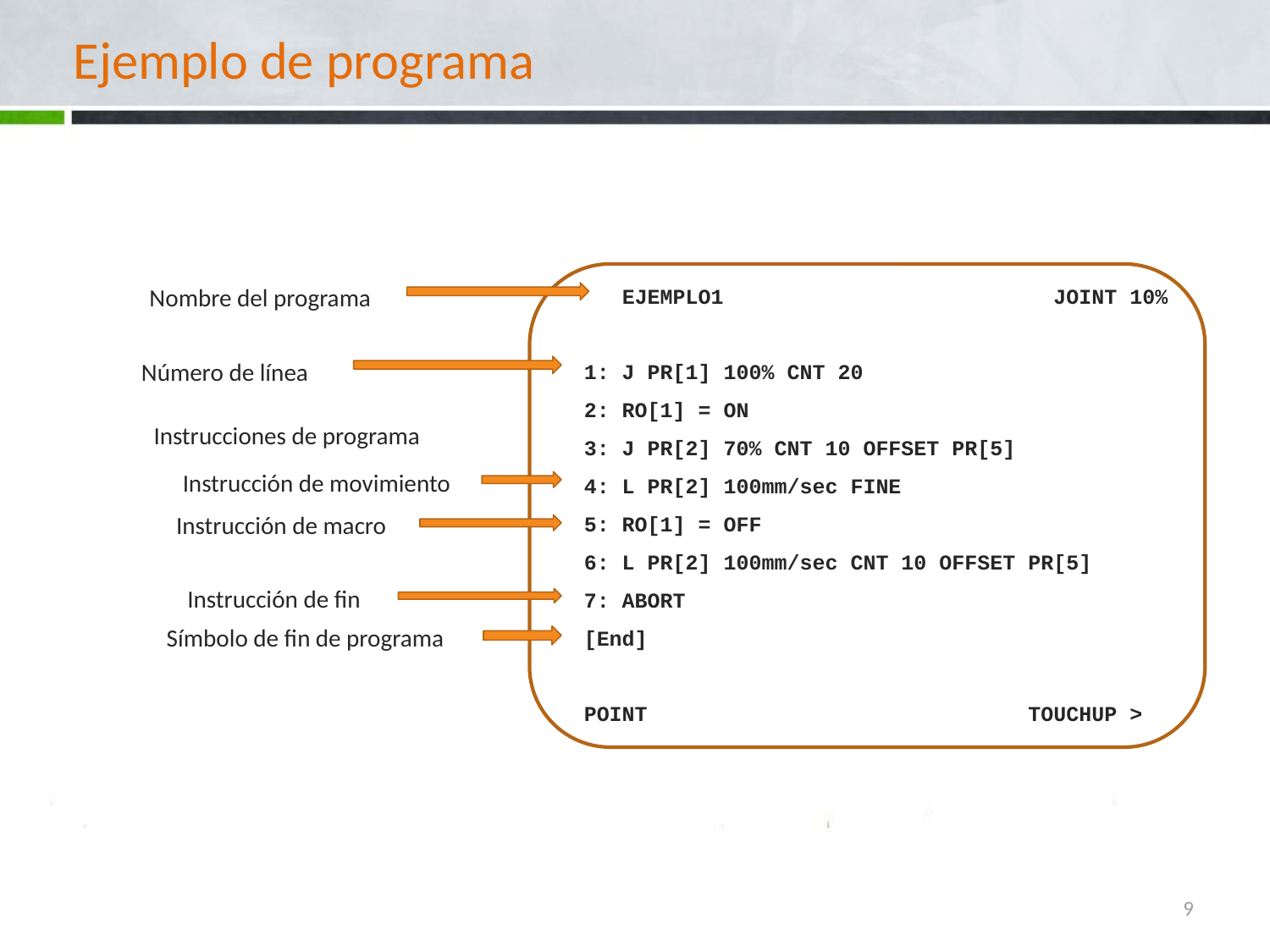

# Ejemplo de programa

   EJEMPLO1                          JOINT 10%

1: J PR[1] 100% CNT 20
2: RO[1] = ON
3: J PR[2] 70% CNT 10 OFFSET PR[5]
4: L PR[2] 100mm/sec FINE
5: RO[1] = OFF
6: L PR[2] 100mm/sec CNT 10 OFFSET PR[5]
7: ABORT
[End]

POINT                              TOUCHUP >

Nombre del programa

Número de línea

Instrucciones de programa
Instrucción de movimiento

Instrucción de macro

Instrucción de fin

Símbolo de fin de programa

9